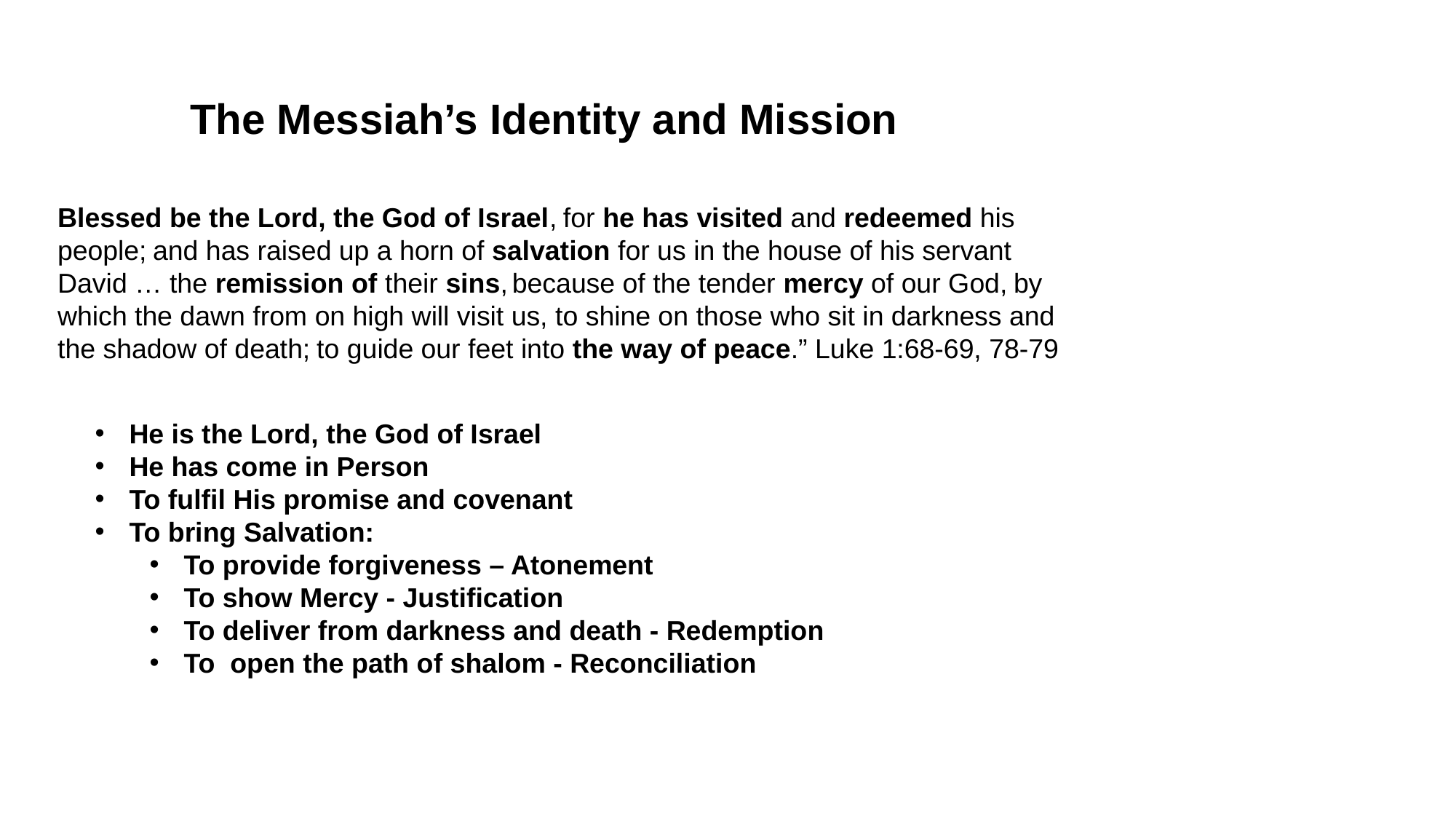

The Messiah’s Identity and Mission
Blessed be the Lord, the God of Israel, for he has visited and redeemed his people; and has raised up a horn of salvation for us in the house of his servant David … the remission of their sins, because of the tender mercy of our God, by which the dawn from on high will visit us, to shine on those who sit in darkness and the shadow of death; to guide our feet into the way of peace.” Luke 1:68-69, 78-79
He is the Lord, the God of Israel
He has come in Person
To fulfil His promise and covenant
To bring Salvation:
To provide forgiveness – Atonement
To show Mercy - Justification
To deliver from darkness and death - Redemption
To  open the path of shalom - Reconciliation